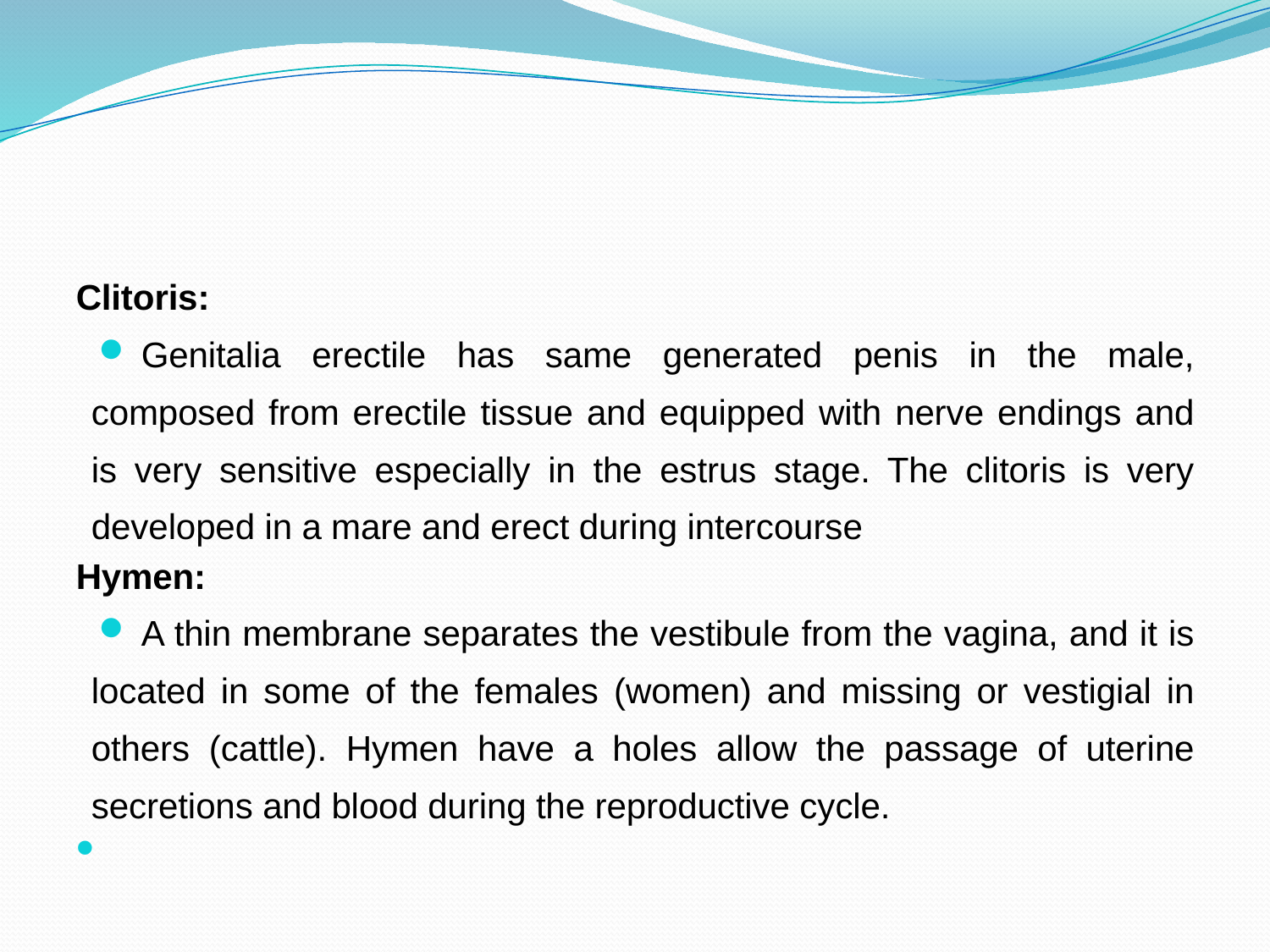

#
Clitoris:
Genitalia erectile has same generated penis in the male, composed from erectile tissue and equipped with nerve endings and is very sensitive especially in the estrus stage. The clitoris is very developed in a mare and erect during intercourse
Hymen:
A thin membrane separates the vestibule from the vagina, and it is located in some of the females (women) and missing or vestigial in others (cattle). Hymen have a holes allow the passage of uterine secretions and blood during the reproductive cycle.